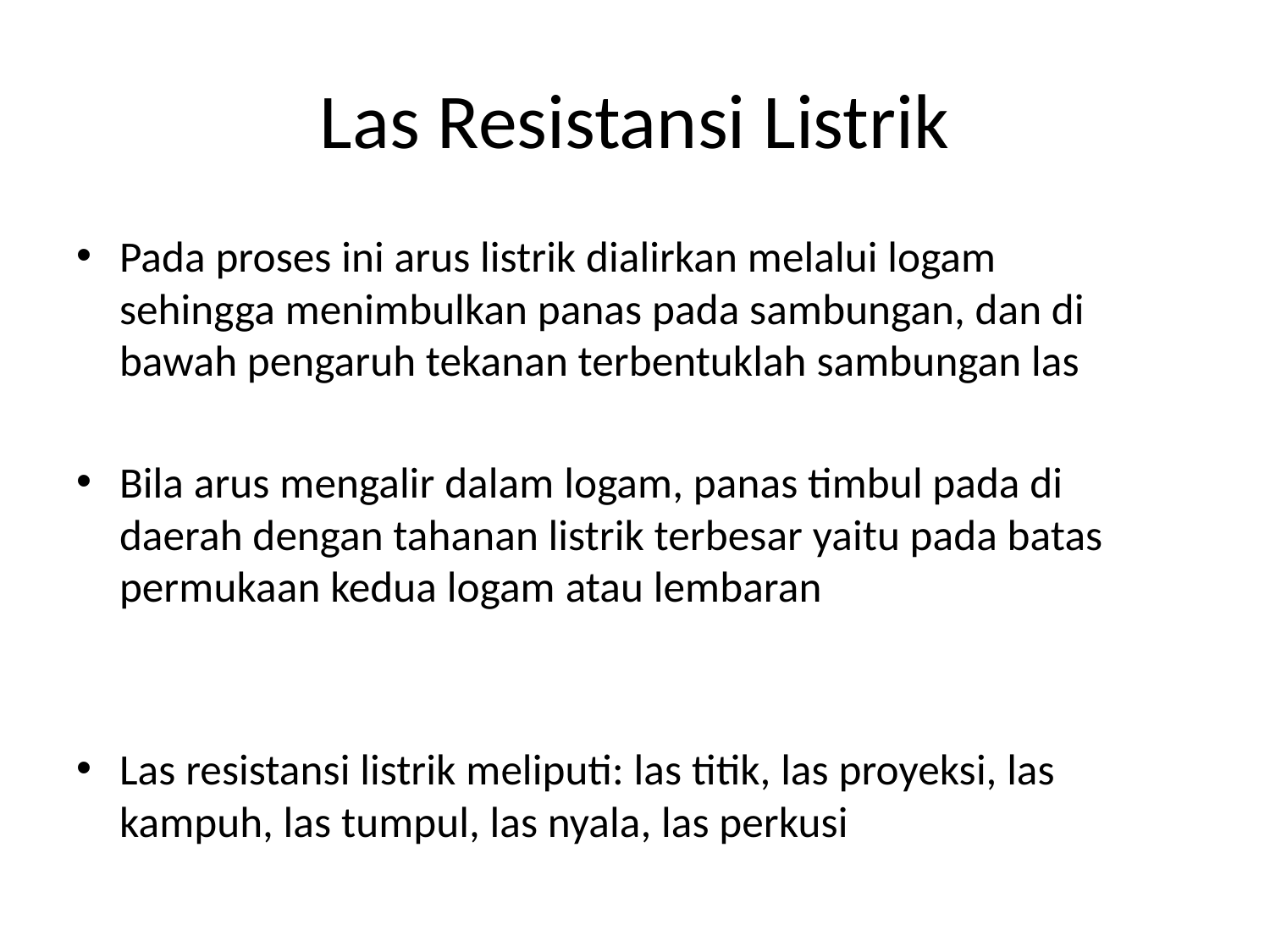

# Las Resistansi Listrik
Pada proses ini arus listrik dialirkan melalui logam sehingga menimbulkan panas pada sambungan, dan di bawah pengaruh tekanan terbentuklah sambungan las

Bila arus mengalir dalam logam, panas timbul pada di daerah dengan tahanan listrik terbesar yaitu pada batas permukaan kedua logam atau lembaran

Las resistansi listrik meliputi: las titik, las proyeksi, las kampuh, las tumpul, las nyala, las perkusi